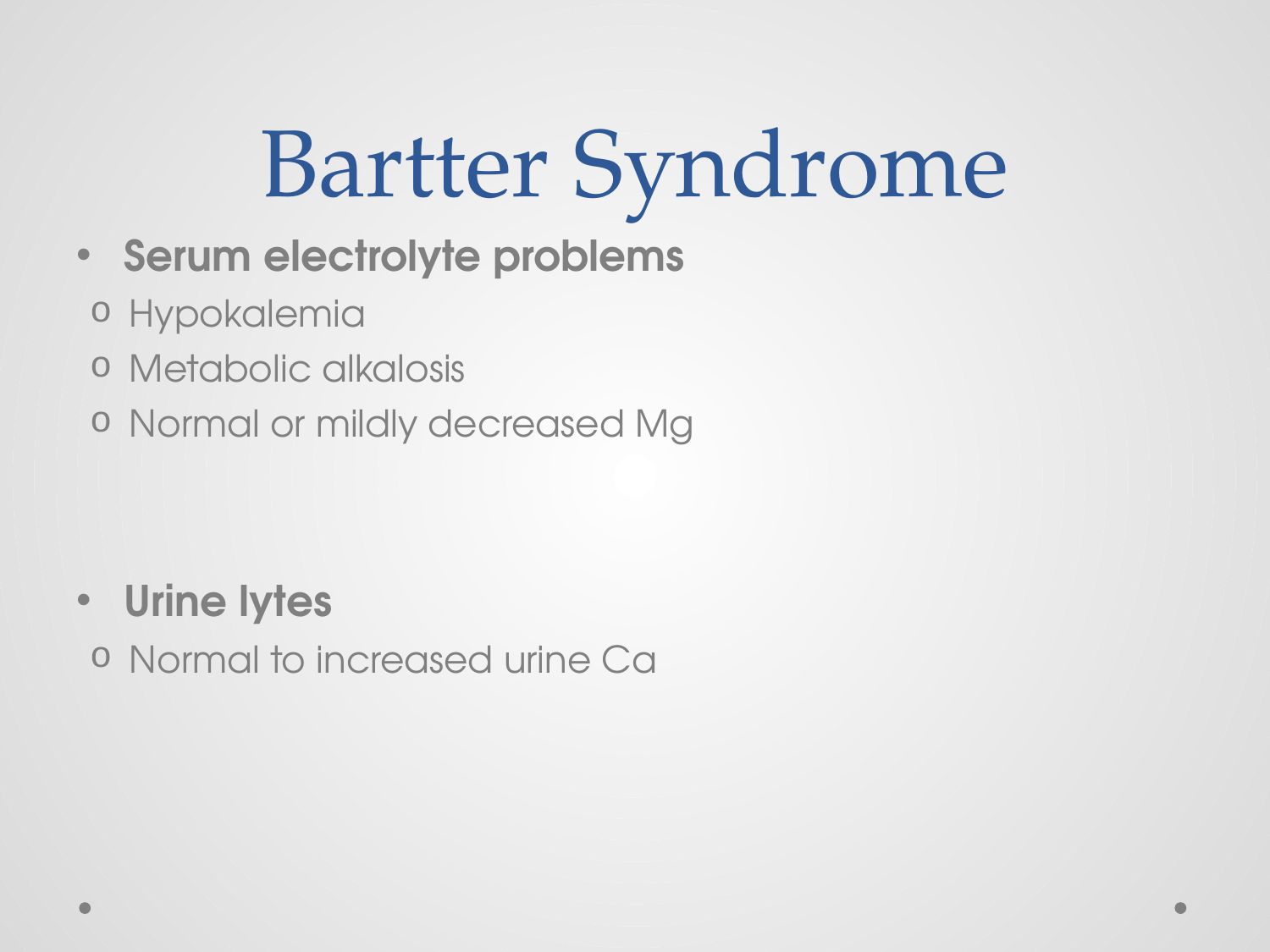

# Bartter Syndrome
Serum electrolyte problems
Hypokalemia
Metabolic alkalosis
Normal or mildly decreased Mg

Urine lytes
Normal to increased urine Ca